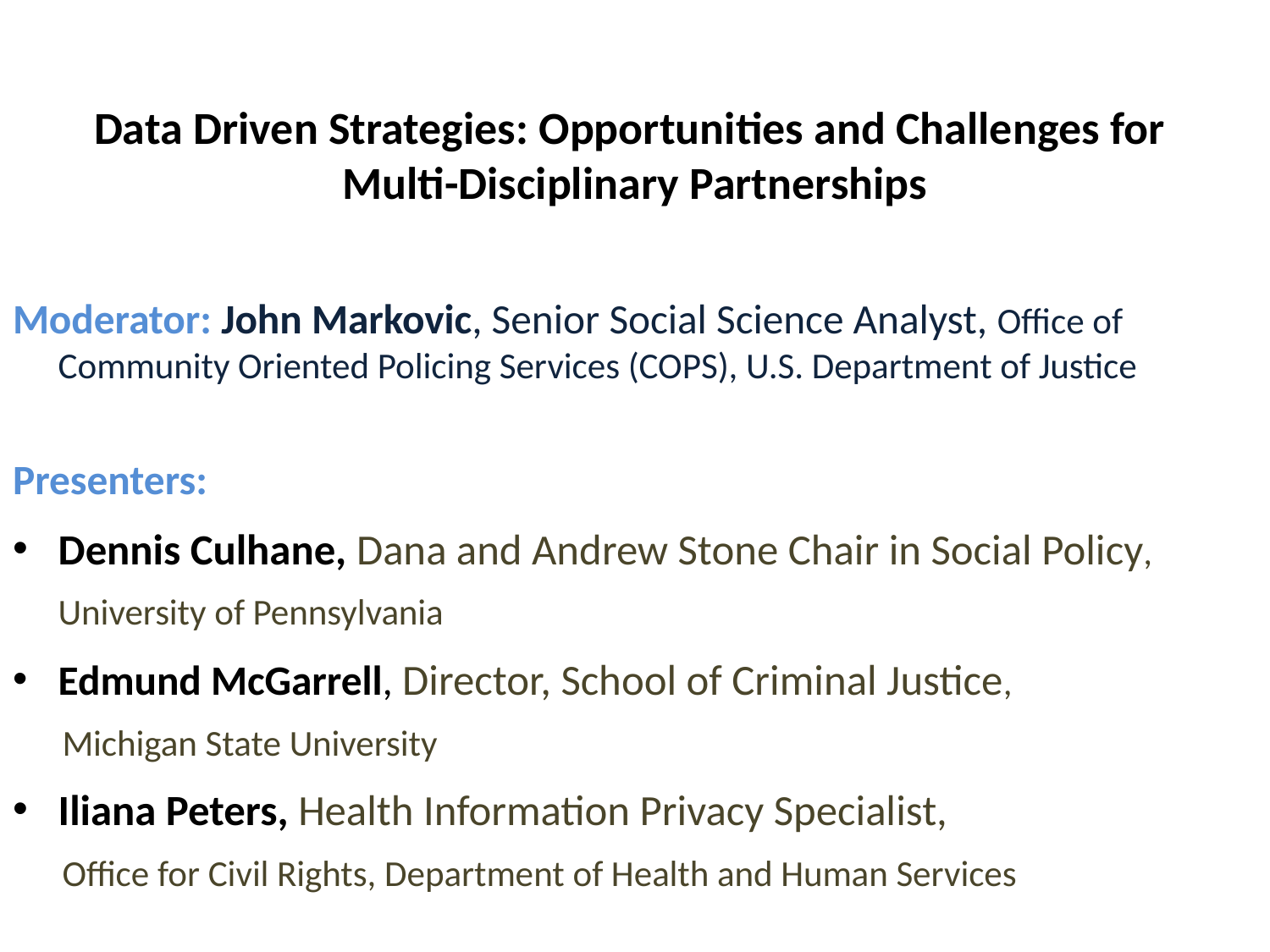

# Data Driven Strategies: Opportunities and Challenges for Multi-Disciplinary Partnerships
Moderator: John Markovic, Senior Social Science Analyst, Office of Community Oriented Policing Services (COPS), U.S. Department of Justice

Presenters:
Dennis Culhane, Dana and Andrew Stone Chair in Social Policy, University of Pennsylvania
Edmund McGarrell, Director, School of Criminal Justice,
      Michigan State University
Iliana Peters, Health Information Privacy Specialist,
      Office for Civil Rights, Department of Health and Human Services